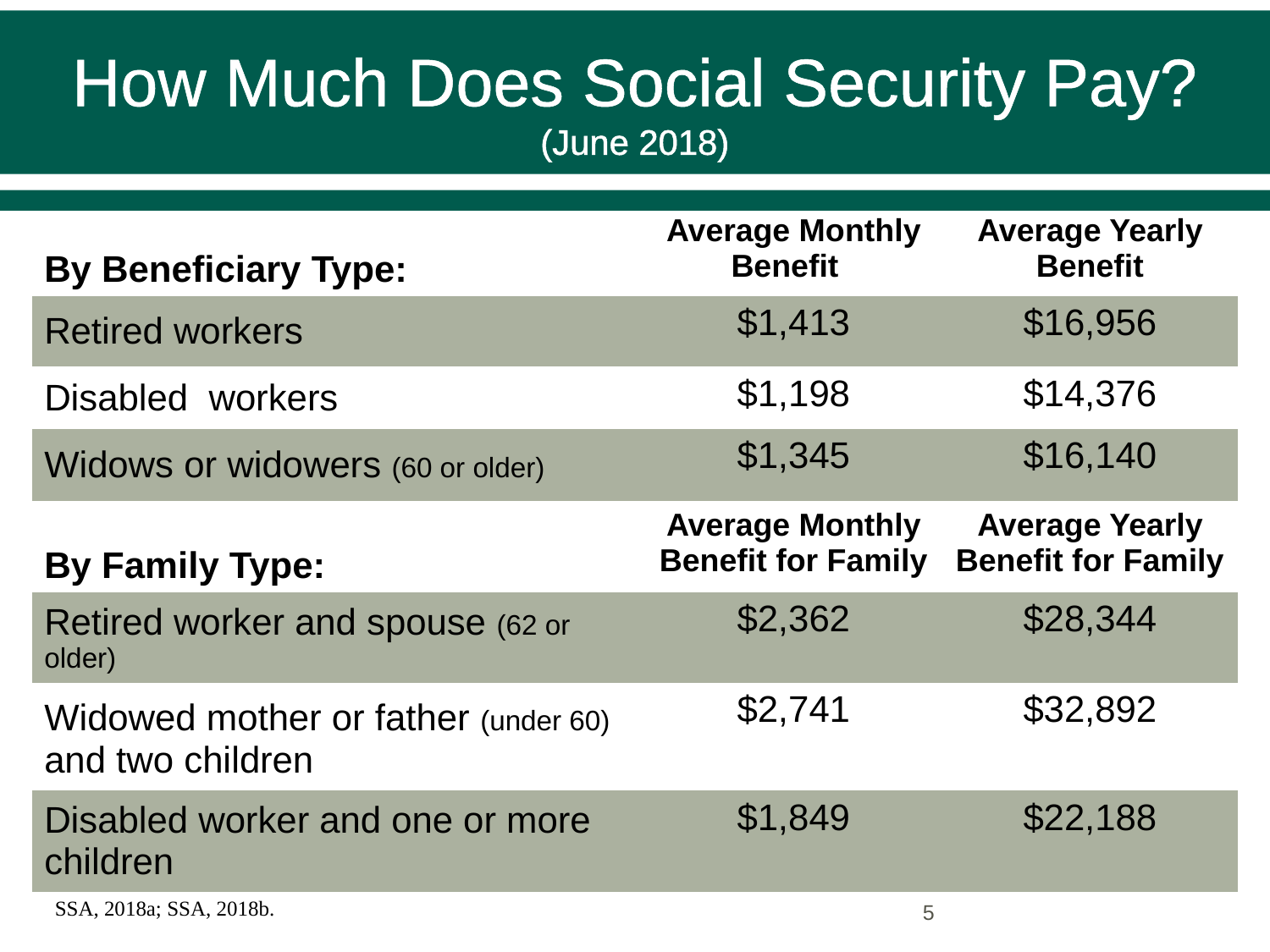

# How Much Does Social Security Pay? (June 2018)
| By Beneficiary Type: | Average Monthly Benefit | Average Yearly Benefit |
| --- | --- | --- |
| Retired workers | $1,413 | $16,956 |
| Disabled workers | $1,198 | $14,376 |
| Widows or widowers (60 or older) | $1,345 | $16,140 |
| By Family Type: | Average Monthly Benefit for Family | Average Yearly Benefit for Family |
| Retired worker and spouse (62 or older) | $2,362 | $28,344 |
| Widowed mother or father (under 60) and two children | $2,741 | $32,892 |
| Disabled worker and one or more children | $1,849 | $22,188 |

SSA, 2018a; SSA, 2018b.
5